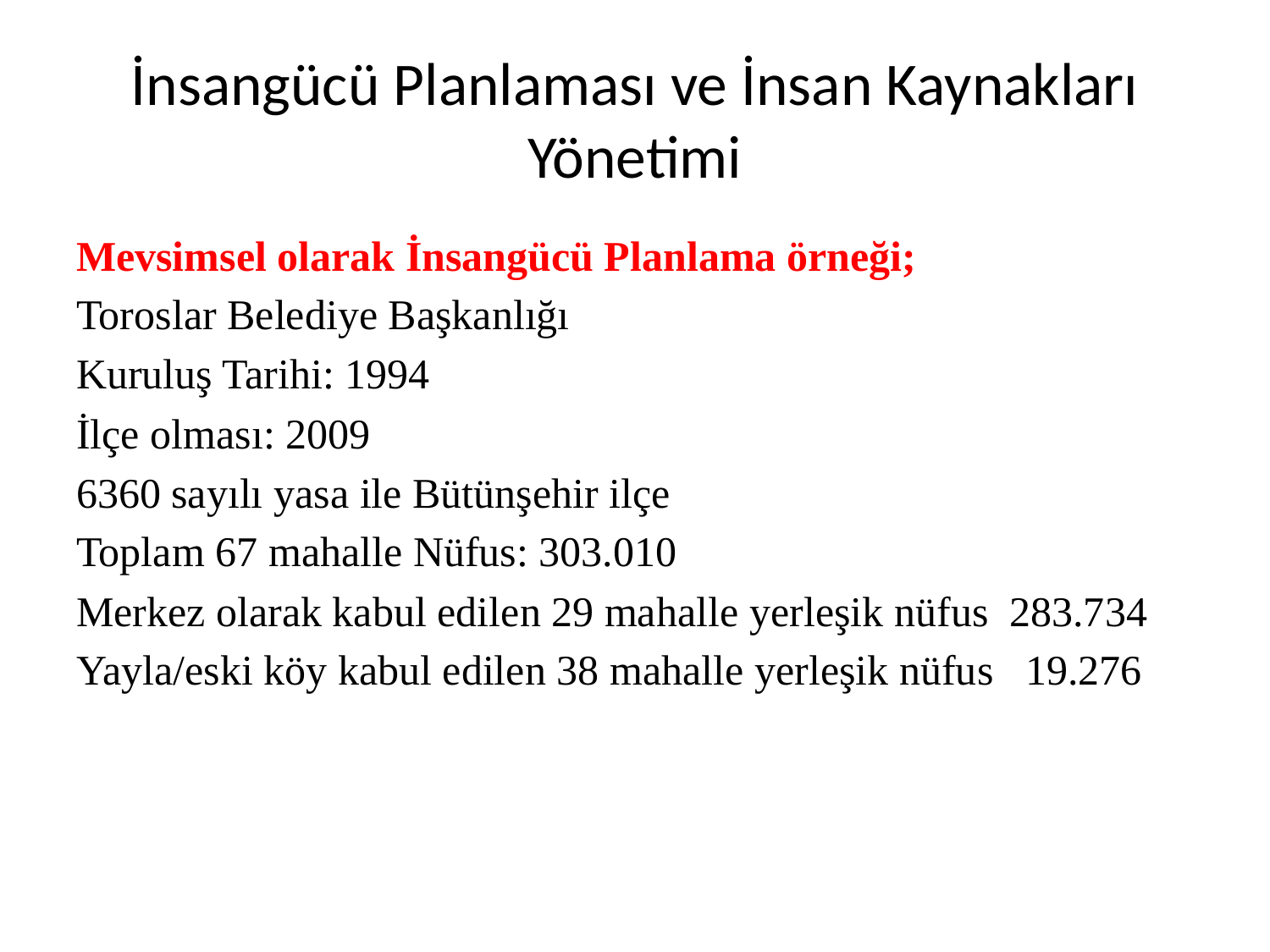

# İnsangücü Planlaması ve İnsan Kaynakları Yönetimi
Mevsimsel olarak İnsangücü Planlama örneği;
Toroslar Belediye Başkanlığı
Kuruluş Tarihi: 1994
İlçe olması: 2009
6360 sayılı yasa ile Bütünşehir ilçe
Toplam 67 mahalle Nüfus: 303.010
Merkez olarak kabul edilen 29 mahalle yerleşik nüfus  283.734
Yayla/eski köy kabul edilen 38 mahalle yerleşik nüfus   19.276